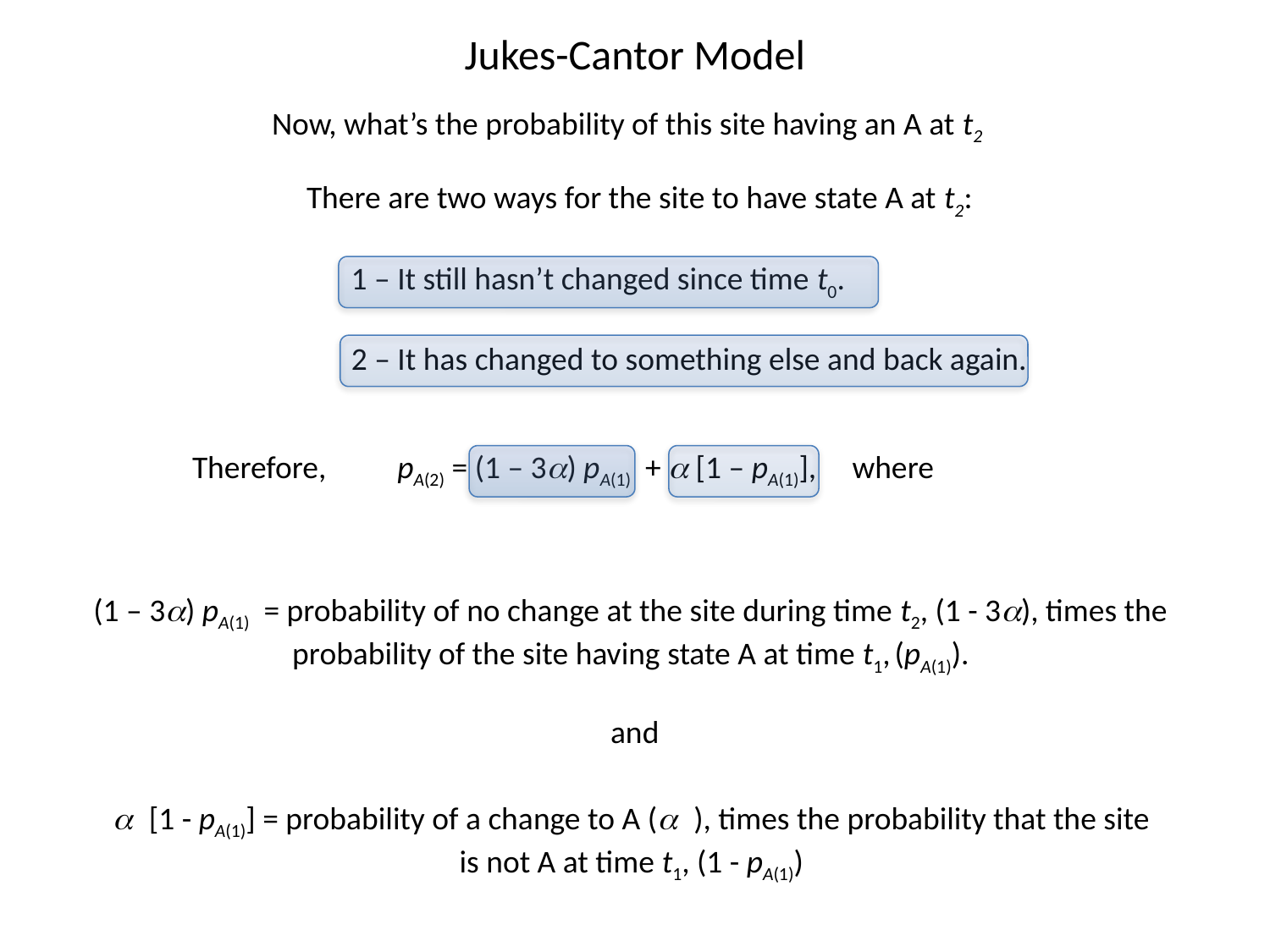

Jukes-Cantor Model
Now, what’s the probability of this site having an A at t2
There are two ways for the site to have state A at t2:
1 – It still hasn’t changed since time t0.

(1 – 3α) pA(1)  = probability of no change at the site during time t2, (1 - 3α), times the
probability of the site having state A at time t1, (pA(1)).
2 – It has changed to something else and back again.

and
α [1 - pA(1)] = probability of a change to A (α ), times the probability that the site
is not A at time t1, (1 - pA(1))
Therefore,
pA(2) = (1 – 3α) pA(1)  + α [1 – pA(1)],     where